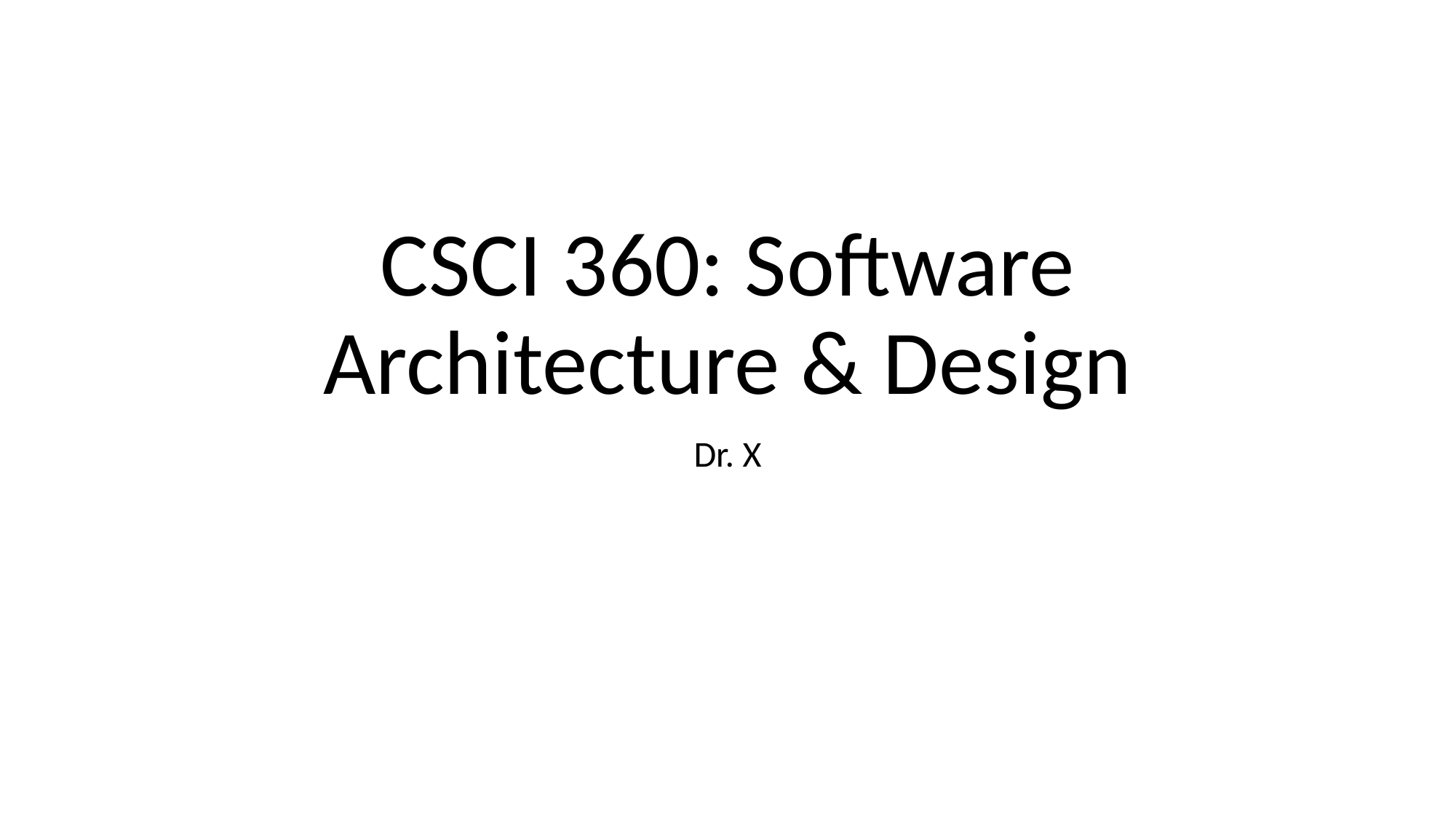

# CSCI 360: Software Architecture & Design
Dr. X